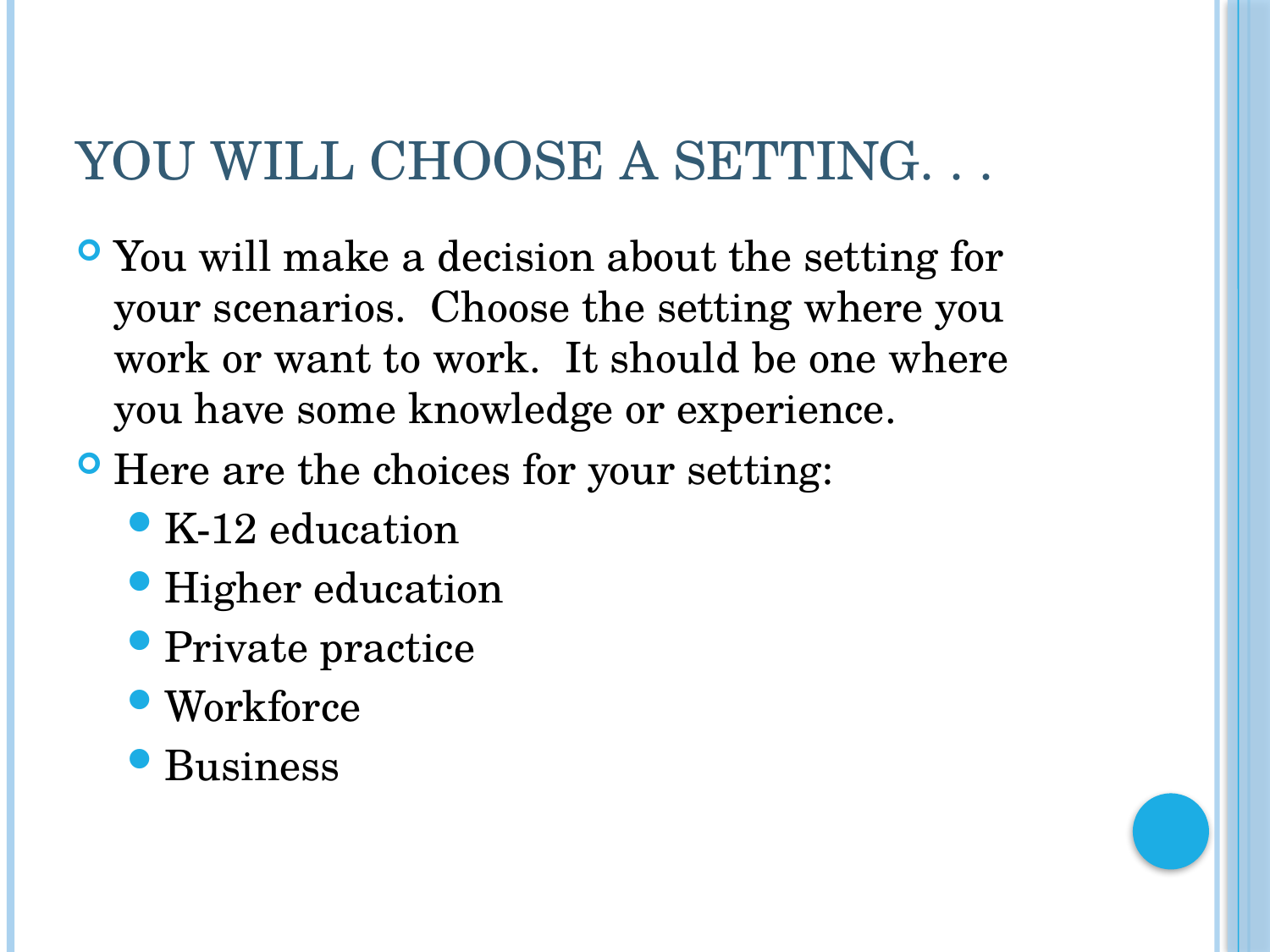

# You will choose a setting. . .
You will make a decision about the setting for your scenarios.  Choose the setting where you work or want to work.  It should be one where you have some knowledge or experience.
Here are the choices for your setting:
K-12 education
Higher education
Private practice
Workforce
Business